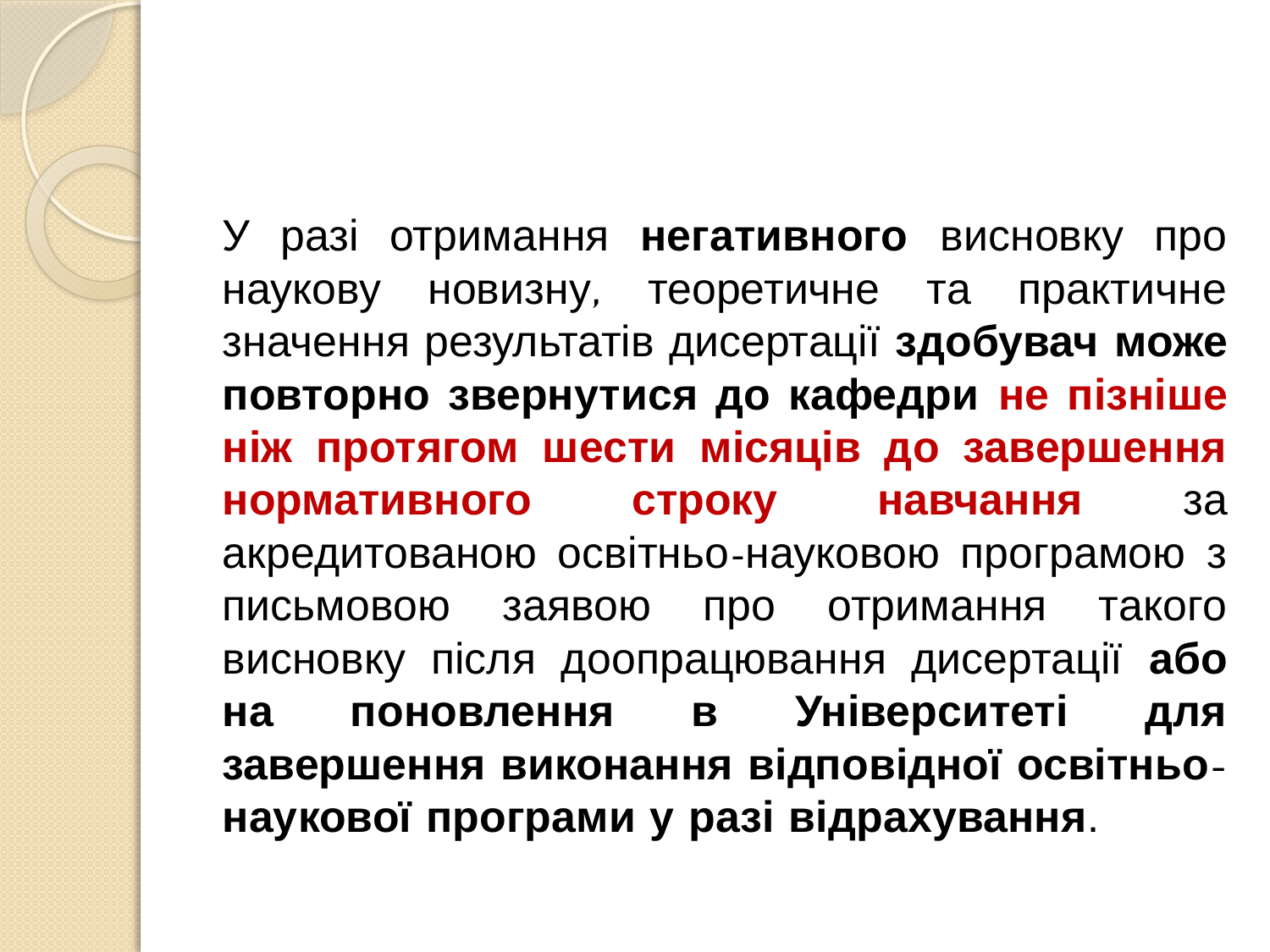

#
У разі отримання негативного висновку про наукову новизну, теоретичне та практичне значення результатів дисертації здобувач може повторно звернутися до кафедри не пізніше ніж протягом шести місяців до завершення нормативного строку навчання за акредитованою освітньо-науковою програмою з письмовою заявою про отримання такого висновку після доопрацювання дисертації або на поновлення в Університеті для завершення виконання відповідної освітньо-наукової програми у разі відрахування.